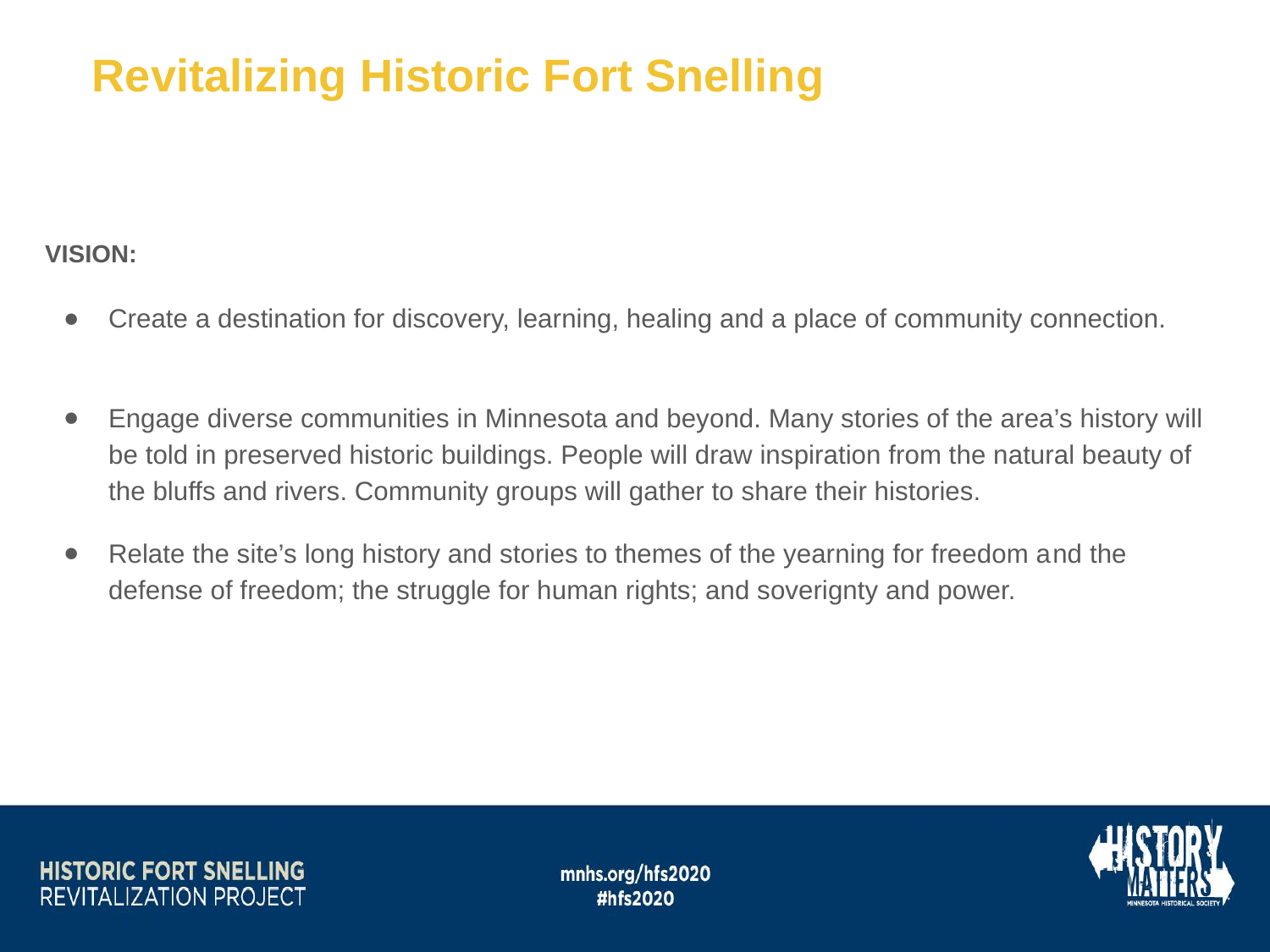

Revitalizing Historic Fort Snelling
# SCHEMATIC DESIGN CONCEPT

VISION:
Create a destination for discovery, learning, healing and a place of community connection.
Engage diverse communities in Minnesota and beyond. Many stories of the area’s history will be told in preserved historic buildings. People will draw inspiration from the natural beauty of the bluffs and rivers. Community groups will gather to share their histories.
Relate the site’s long history and stories to themes of the yearning for freedom and the defense of freedom; the struggle for human rights; and soverignty and power.